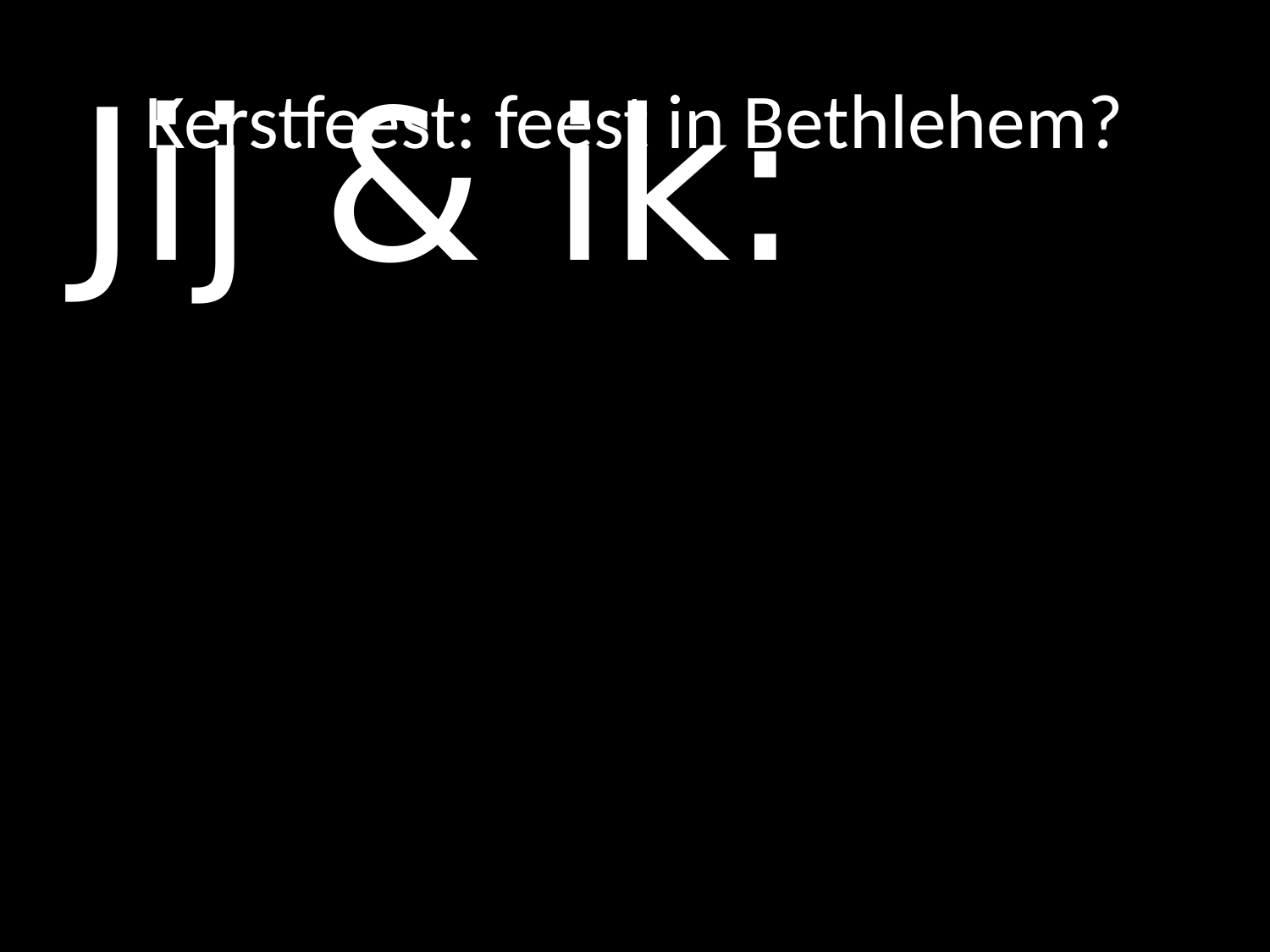

# Kerstfeest: feest in Bethlehem?
Jij & ik: